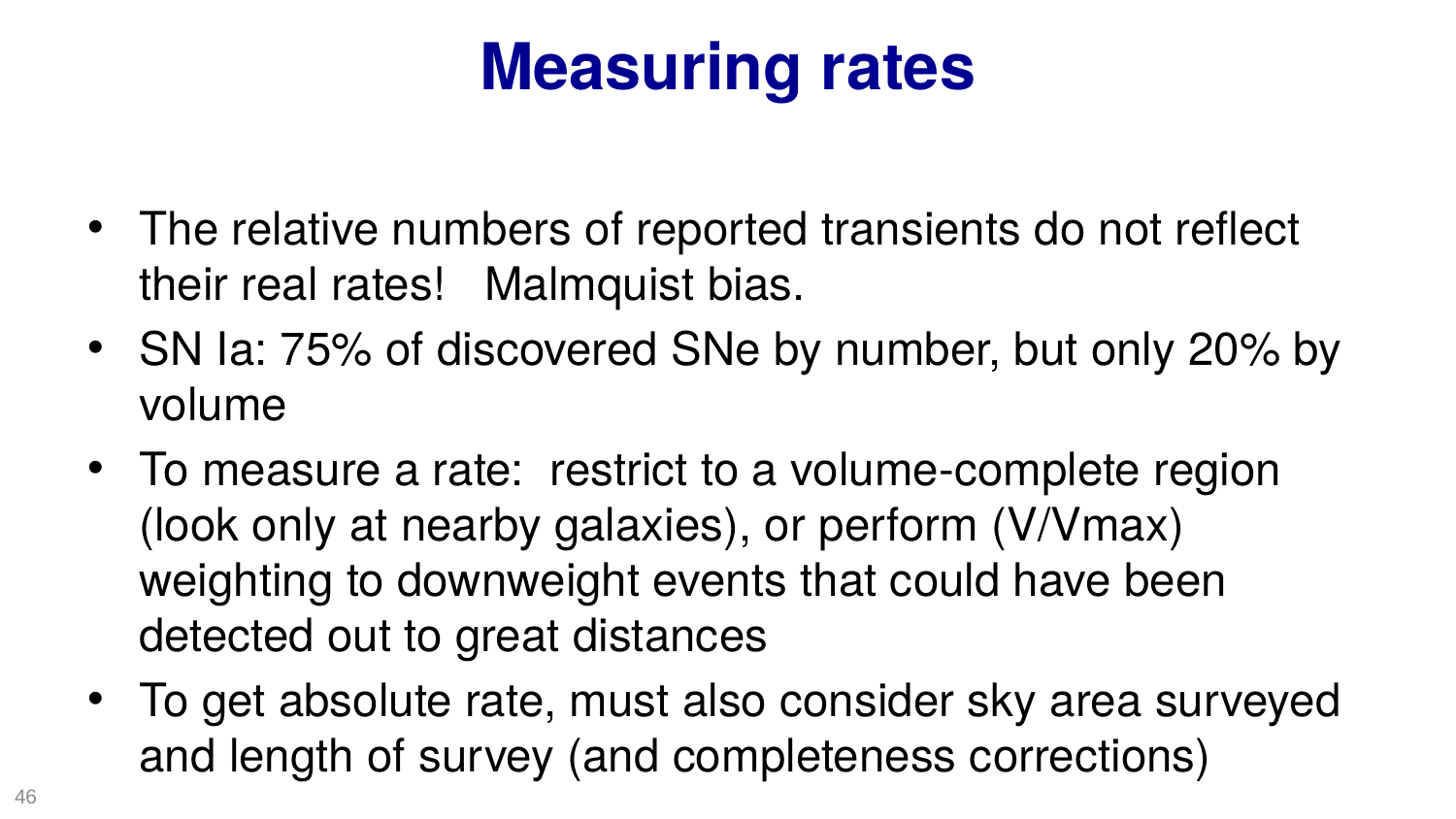

# Measuring rates
The relative numbers of reported transients do not reflect their real rates!   Malmquist bias.
SN Ia: 75% of discovered SNe by number, but only 20% by volume
To measure a rate:  restrict to a volume-complete region (look only at nearby galaxies), or perform (V/Vmax) weighting to downweight events that could have been detected out to great distances
To get absolute rate, must also consider sky area surveyed and length of survey (and completeness corrections)
46